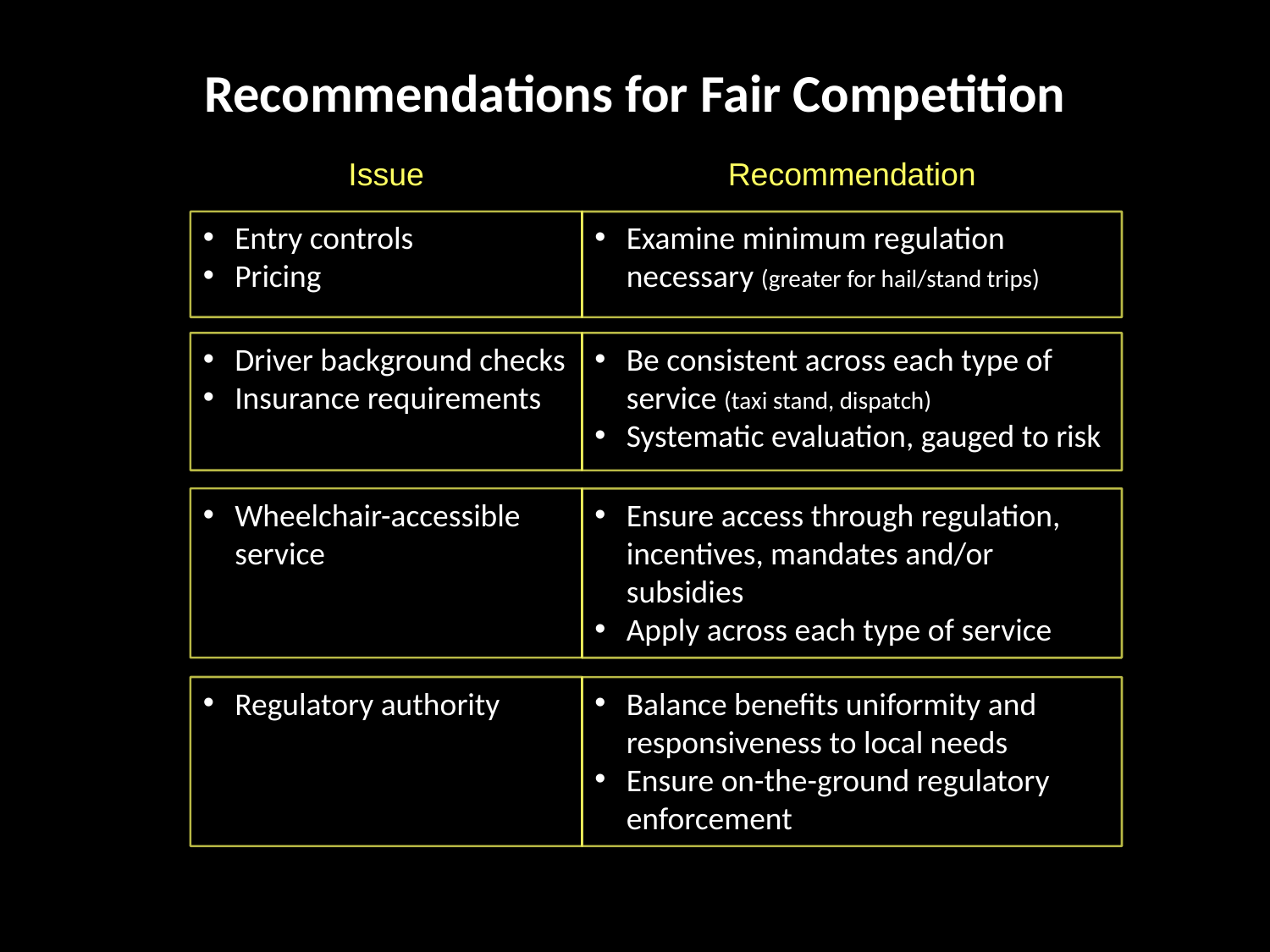

Recommendations for Fair Competition
Issue
Recommendation
Entry controls
Pricing
Examine minimum regulation necessary (greater for hail/stand trips)
Driver background checks
Insurance requirements
Be consistent across each type of service (taxi stand, dispatch)
Systematic evaluation, gauged to risk
Wheelchair-accessible service
Ensure access through regulation, incentives, mandates and/or subsidies
Apply across each type of service
Regulatory authority
Balance benefits uniformity and responsiveness to local needs
Ensure on-the-ground regulatory enforcement